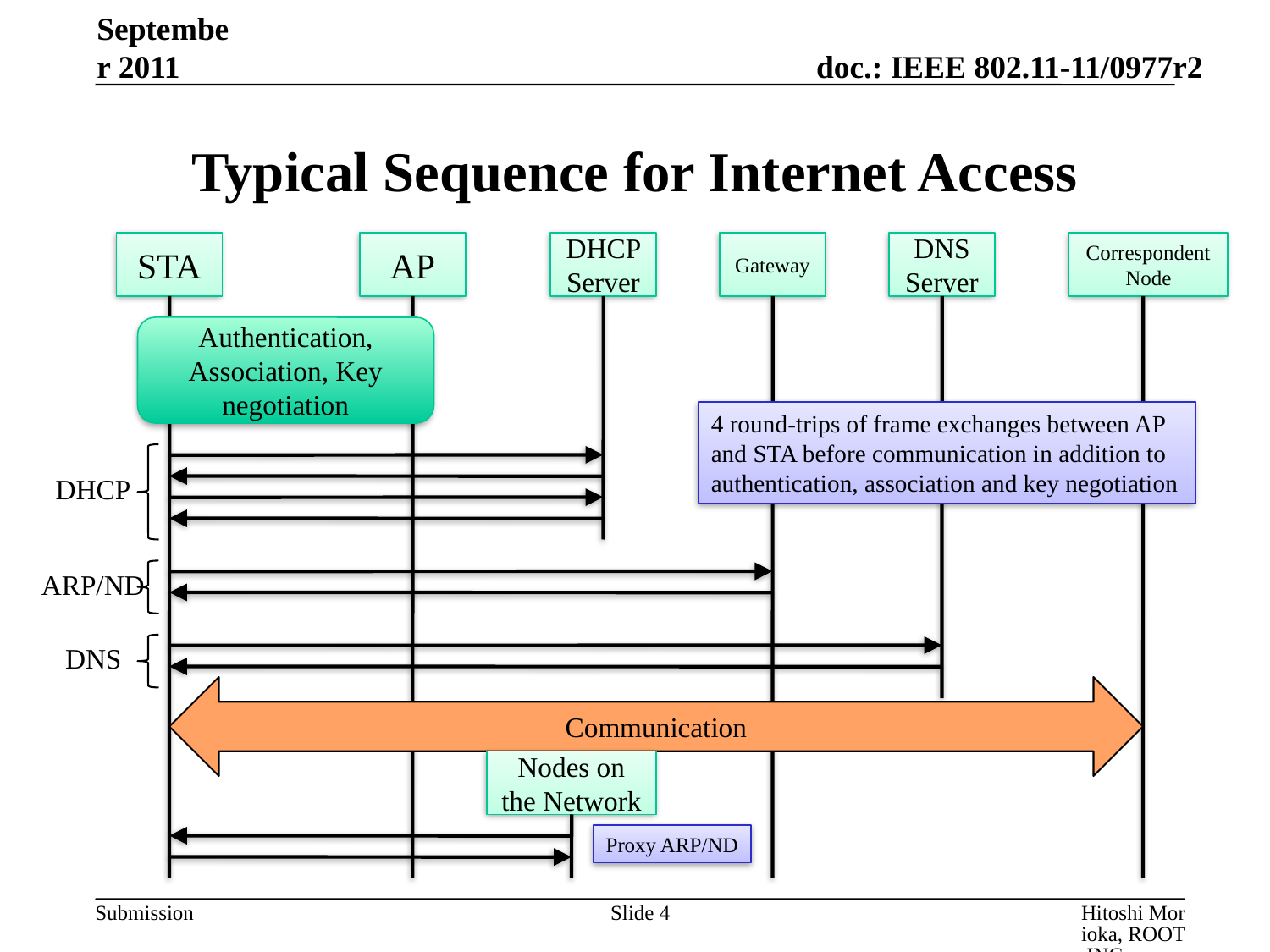

September 2011
# Typical Sequence for Internet Access
STA
AP
DHCP Server
Gateway
DNS Server
Correspondent Node
Authentication, Association, Key negotiation
4 round-trips of frame exchanges between AP and STA before communication in addition to authentication, association and key negotiation

DHCP
ARP/ND

DNS

Communication
Nodes on the Network
Proxy ARP/ND
Slide 4
Hitoshi Morioka, ROOT INC.